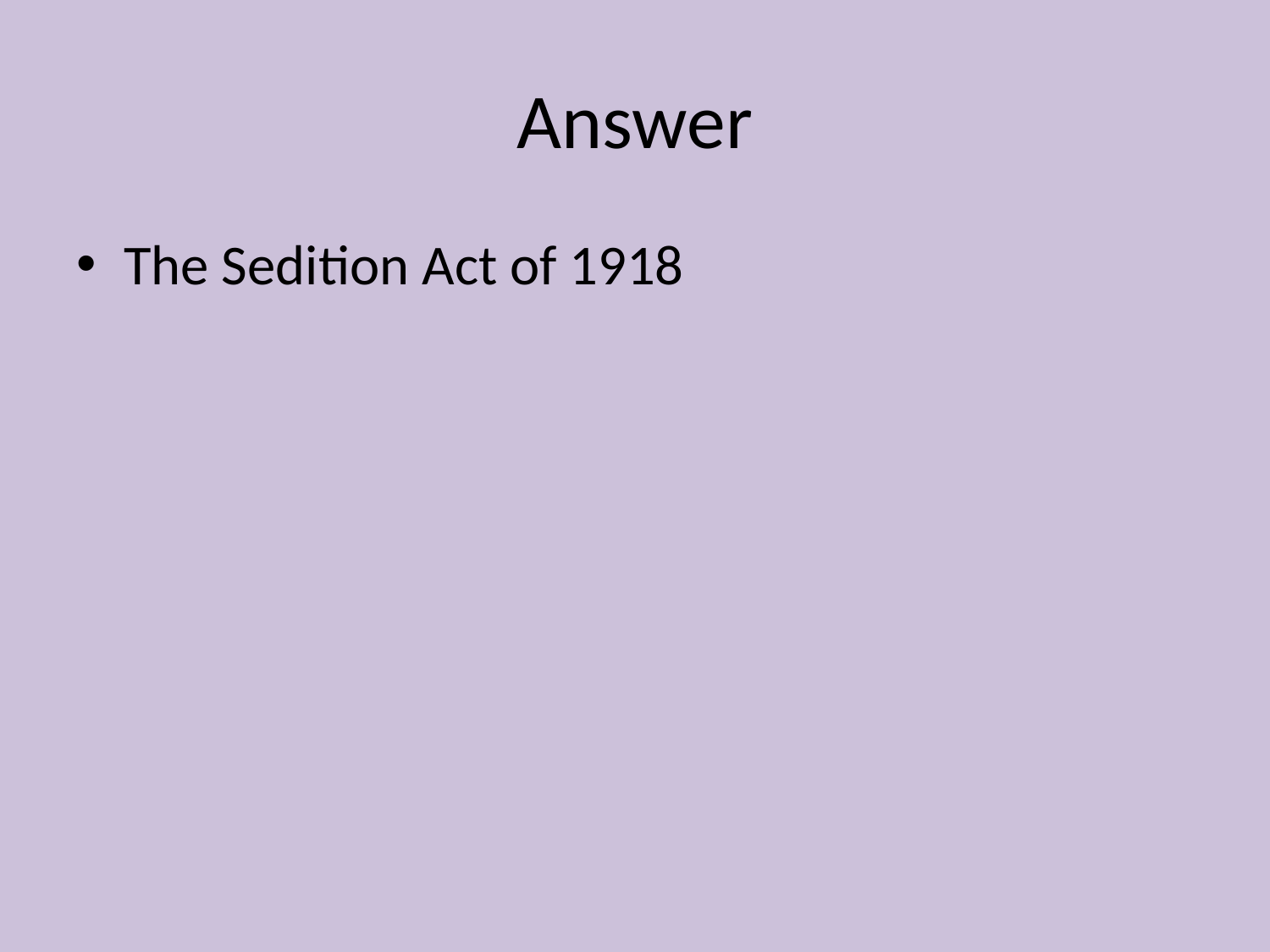

# Answer
The Sedition Act of 1918